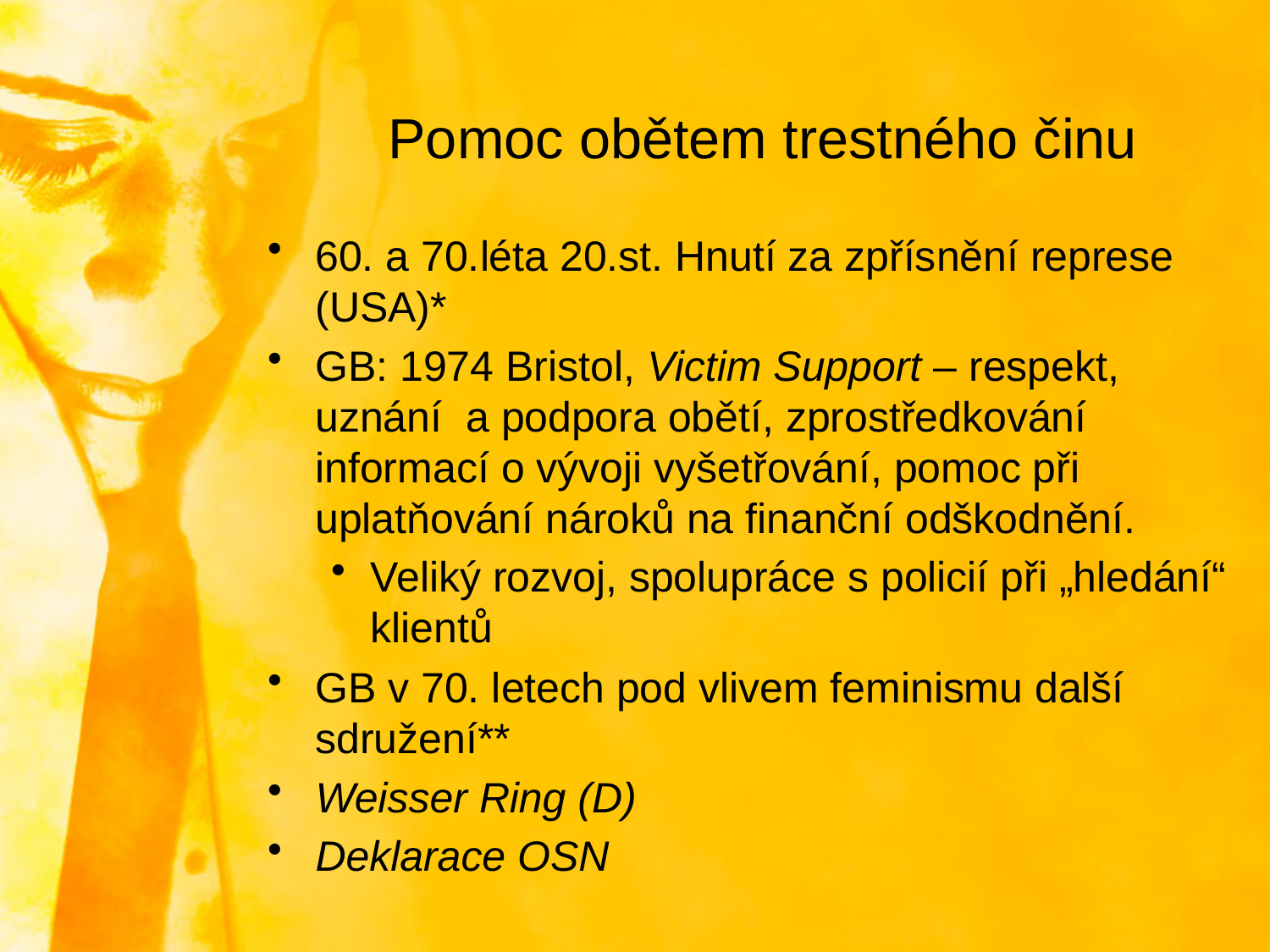

# Pomoc obětem trestného činu
60. a 70.léta 20.st. Hnutí za zpřísnění represe (USA)*
GB: 1974 Bristol, Victim Support – respekt, uznání  a podpora obětí, zprostředkování informací o vývoji vyšetřování, pomoc při uplatňování nároků na finanční odškodnění.
Veliký rozvoj, spolupráce s policií při „hledání“ klientů
GB v 70. letech pod vlivem feminismu další sdružení**
Weisser Ring (D)
Deklarace OSN